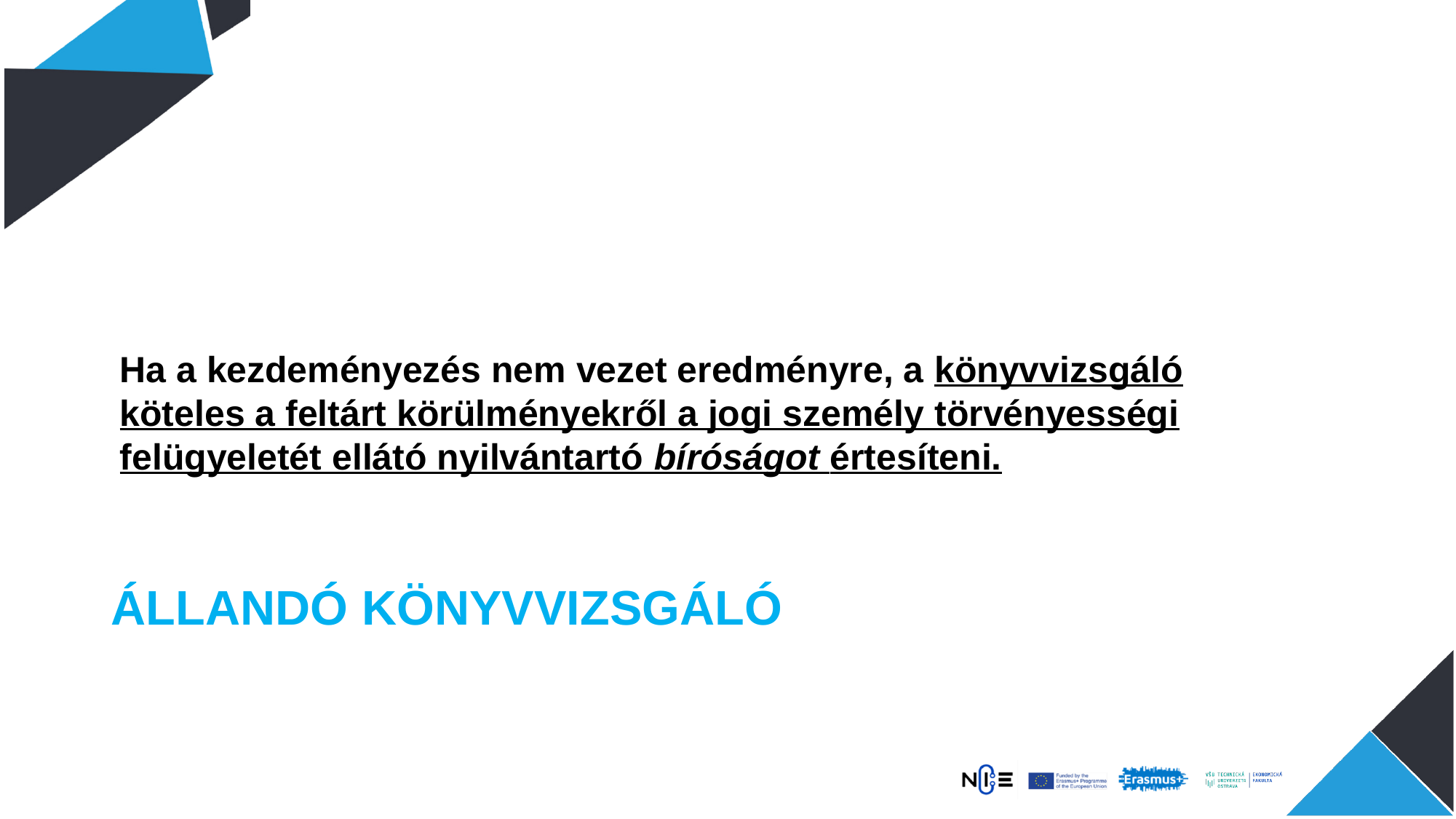

Ha a kezdeményezés nem vezet eredményre, a könyvvizsgáló köteles a feltárt körülményekről a jogi személy törvényességi felügyeletét ellátó nyilvántartó bíróságot értesíteni.
# Állandó könyvvizsgáló